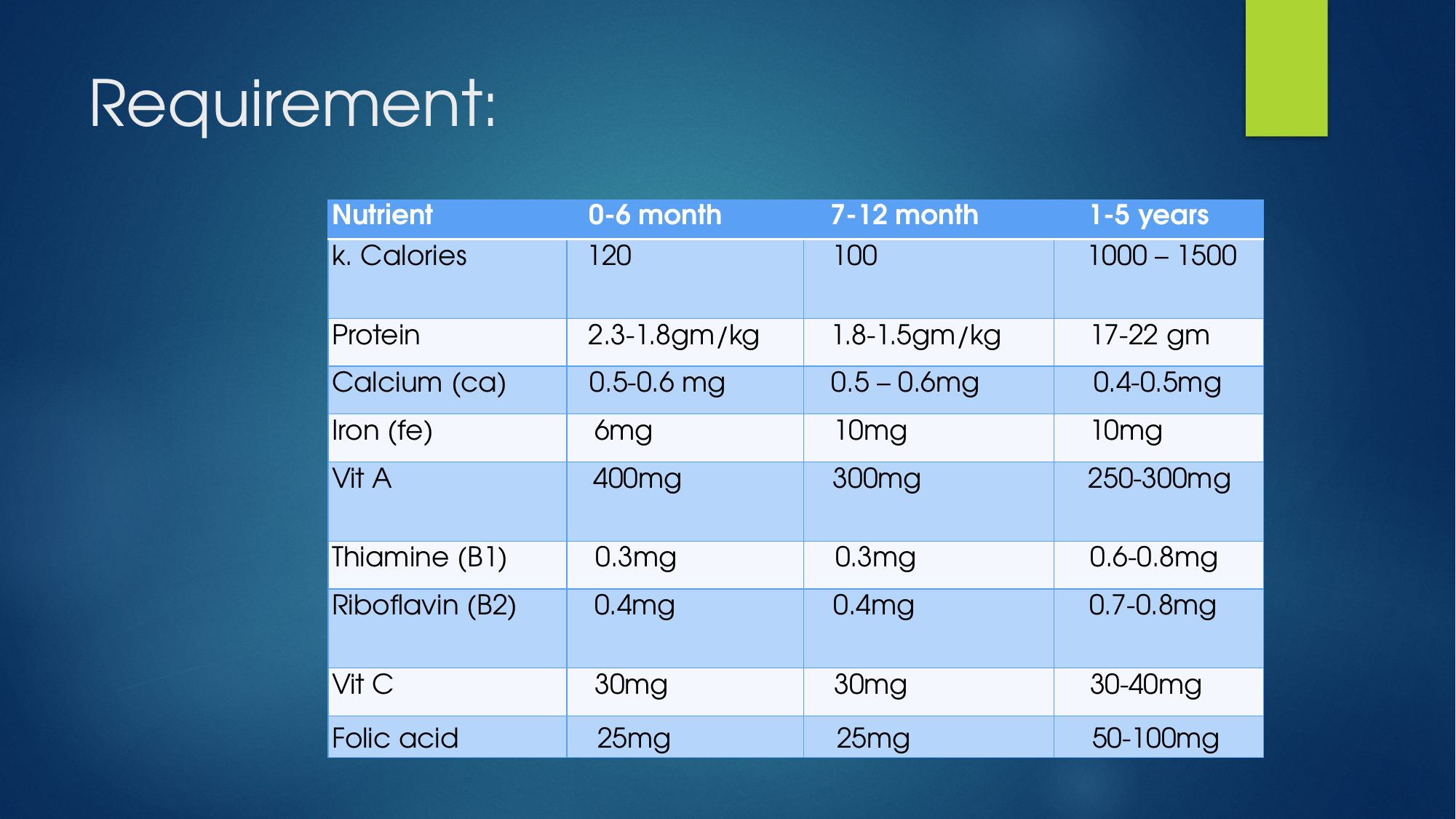

# Requirement:
| Nutrient | 0-6 month | 7-12 month | 1-5 years |
| --- | --- | --- | --- |
| k. Calories | 120 | 100 | 1000 – 1500 |
| Protein | 2.3-1.8gm/kg | 1.8-1.5gm/kg | 17-22 gm |
| Calcium (ca) | 0.5-0.6 mg | 0.5 – 0.6mg | 0.4-0.5mg |
| Iron (fe) | 6mg | 10mg | 10mg |
| Vit A | 400mg | 300mg | 250-300mg |
| Thiamine (B1) | 0.3mg | 0.3mg | 0.6-0.8mg |
| Riboflavin (B2) | 0.4mg | 0.4mg | 0.7-0.8mg |
| Vit C | 30mg | 30mg | 30-40mg |
| Folic acid | 25mg | 25mg | 50-100mg |